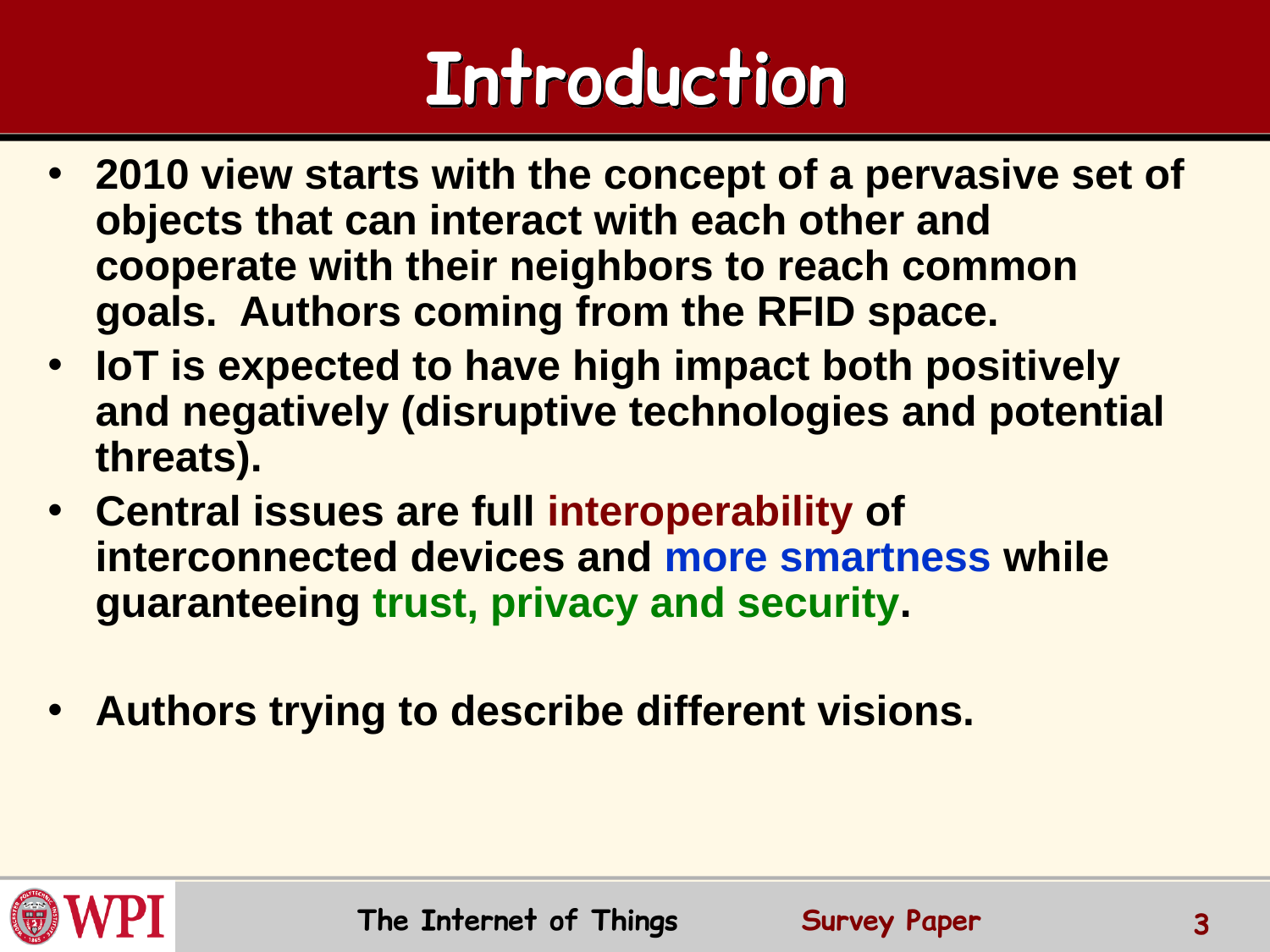

# Introduction
2010 view starts with the concept of a pervasive set of objects that can interact with each other and cooperate with their neighbors to reach common goals.  Authors coming from the RFID space.
IoT is expected to have high impact both positively and negatively (disruptive technologies and potential threats).
Central issues are full interoperability of interconnected devices and more smartness while guaranteeing trust, privacy and security.

Authors trying to describe different visions.
  The Internet of Things          Survey Paper
3